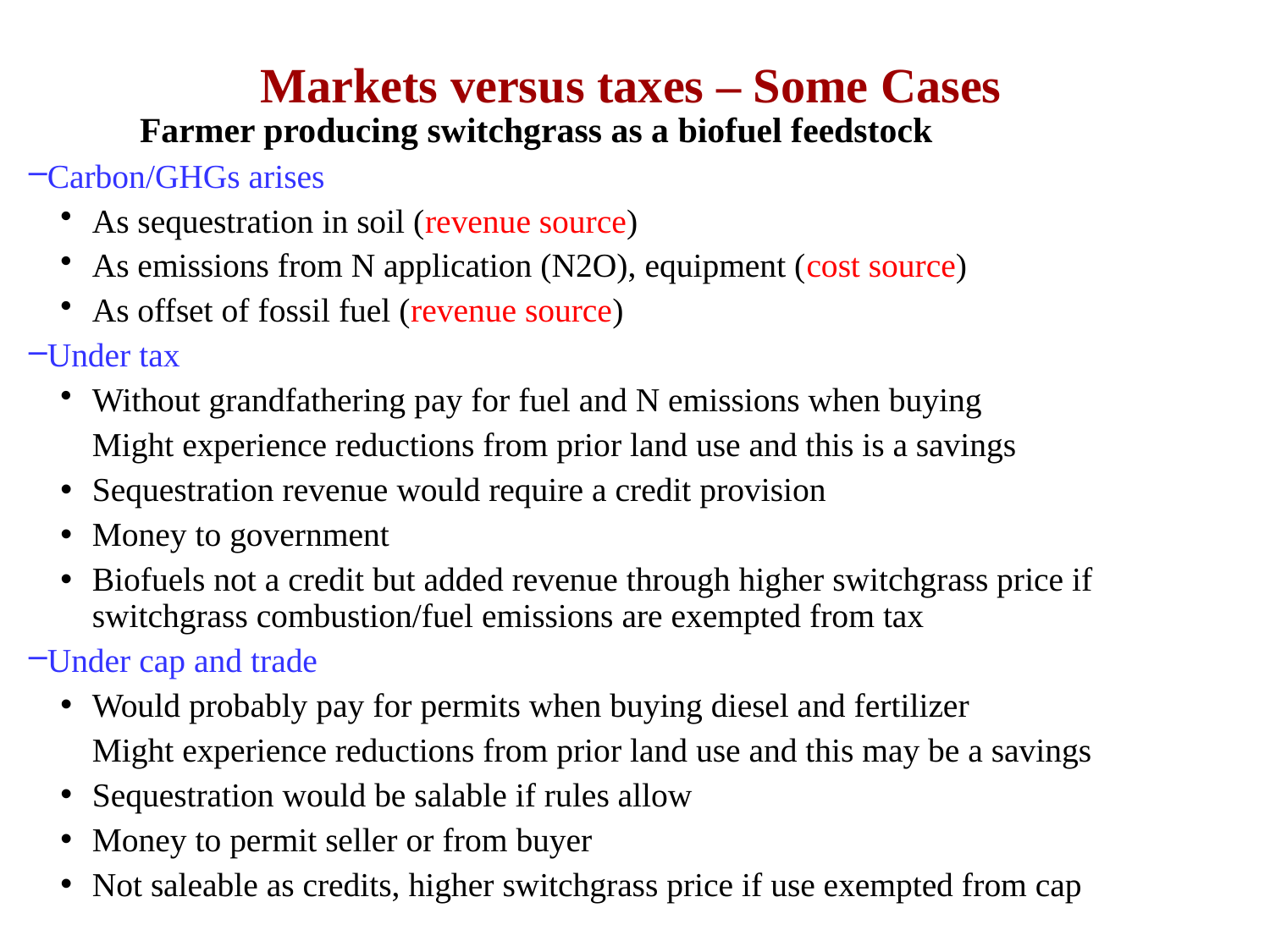

# Markets versus taxes – Some Cases
	Farmer producing switchgrass as a biofuel feedstock
Carbon/GHGs arises
As sequestration in soil (revenue source)
As emissions from N application (N2O), equipment (cost source)
As offset of fossil fuel (revenue source)
Under tax
Without grandfathering pay for fuel and N emissions when buying
	Might experience reductions from prior land use and this is a savings
Sequestration revenue would require a credit provision
Money to government
Biofuels not a credit but added revenue through higher switchgrass price if switchgrass combustion/fuel emissions are exempted from tax
Under cap and trade
Would probably pay for permits when buying diesel and fertilizer
	Might experience reductions from prior land use and this may be a savings
Sequestration would be salable if rules allow
Money to permit seller or from buyer
Not saleable as credits, higher switchgrass price if use exempted from cap